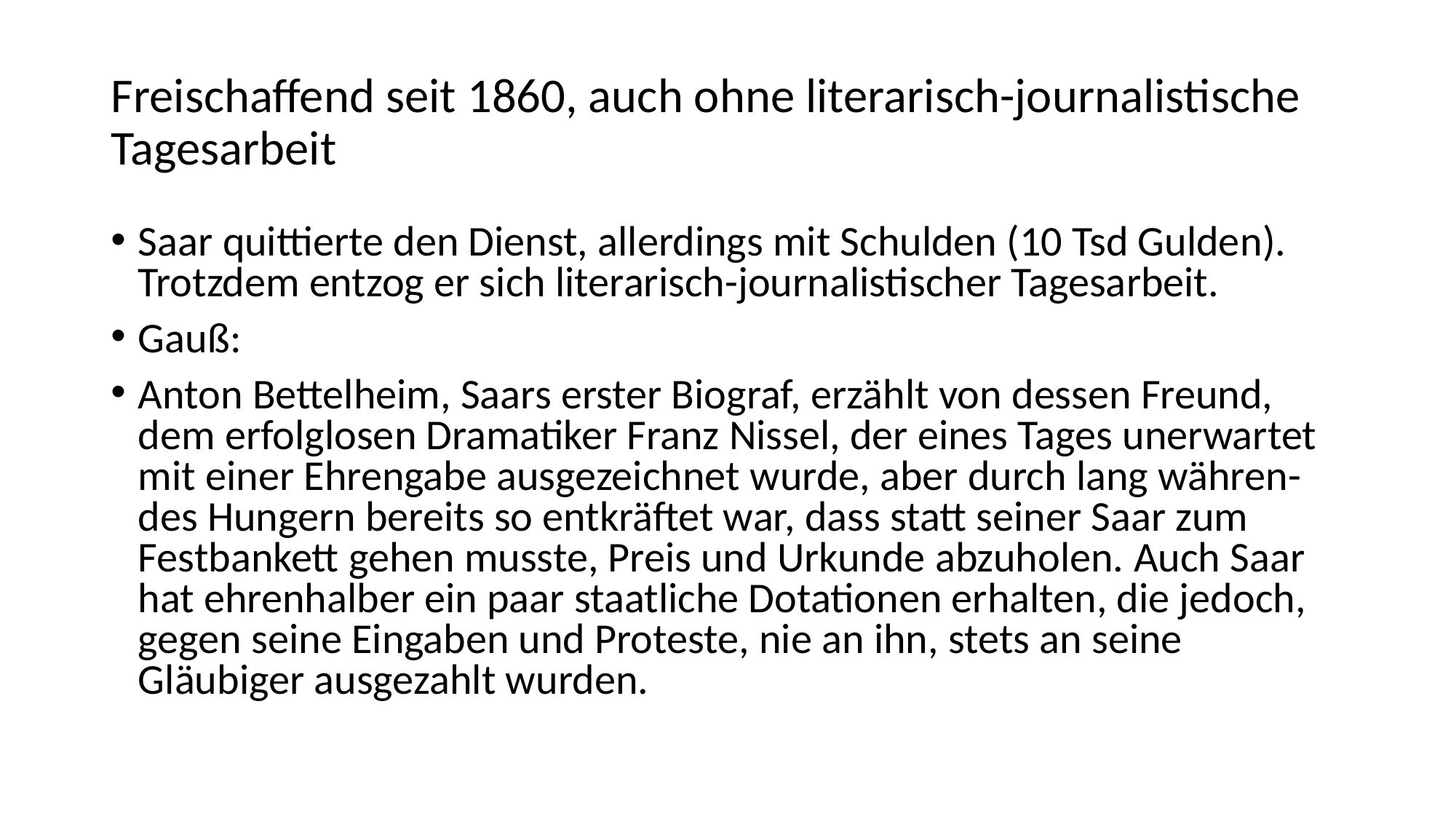

# Freischaffend seit 1860, auch ohne literarisch-journalistische Tagesarbeit
Saar quittierte den Dienst, allerdings mit Schulden (10 Tsd Gulden). Trotzdem entzog er sich literarisch-journalistischer Tagesarbeit.
Gauß:
Anton Bettelheim, Saars erster Biograf, erzählt von dessen Freund, dem erfolglosen Dramatiker Franz Nissel, der eines Tages unerwartet mit einer Ehrengabe ausgezeichnet wurde, aber durch lang währen- des Hungern bereits so entkräftet war, dass statt seiner Saar zum Festbankett gehen musste, Preis und Urkunde abzuholen. Auch Saar hat ehrenhalber ein paar staatliche Dotationen erhalten, die jedoch, gegen seine Eingaben und Proteste, nie an ihn, stets an seine Gläubiger ausgezahlt wurden.